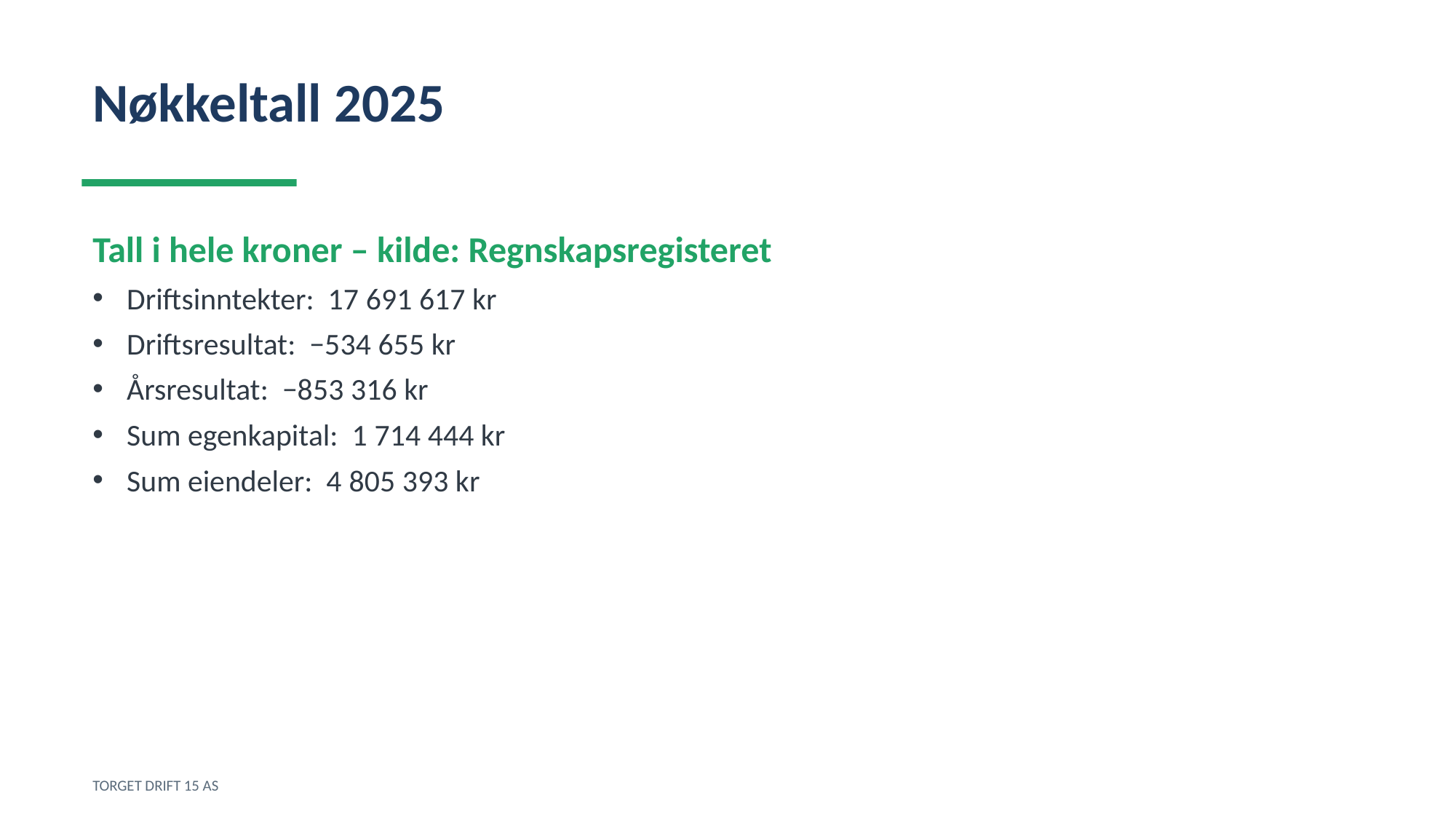

Nøkkeltall 2025

Tall i hele kroner – kilde: Regnskapsregisteret
Driftsinntekter:  17 691 617 kr
Driftsresultat:  −534 655 kr
Årsresultat:  −853 316 kr
Sum egenkapital:  1 714 444 kr
Sum eiendeler:  4 805 393 kr
TORGET DRIFT 15 AS